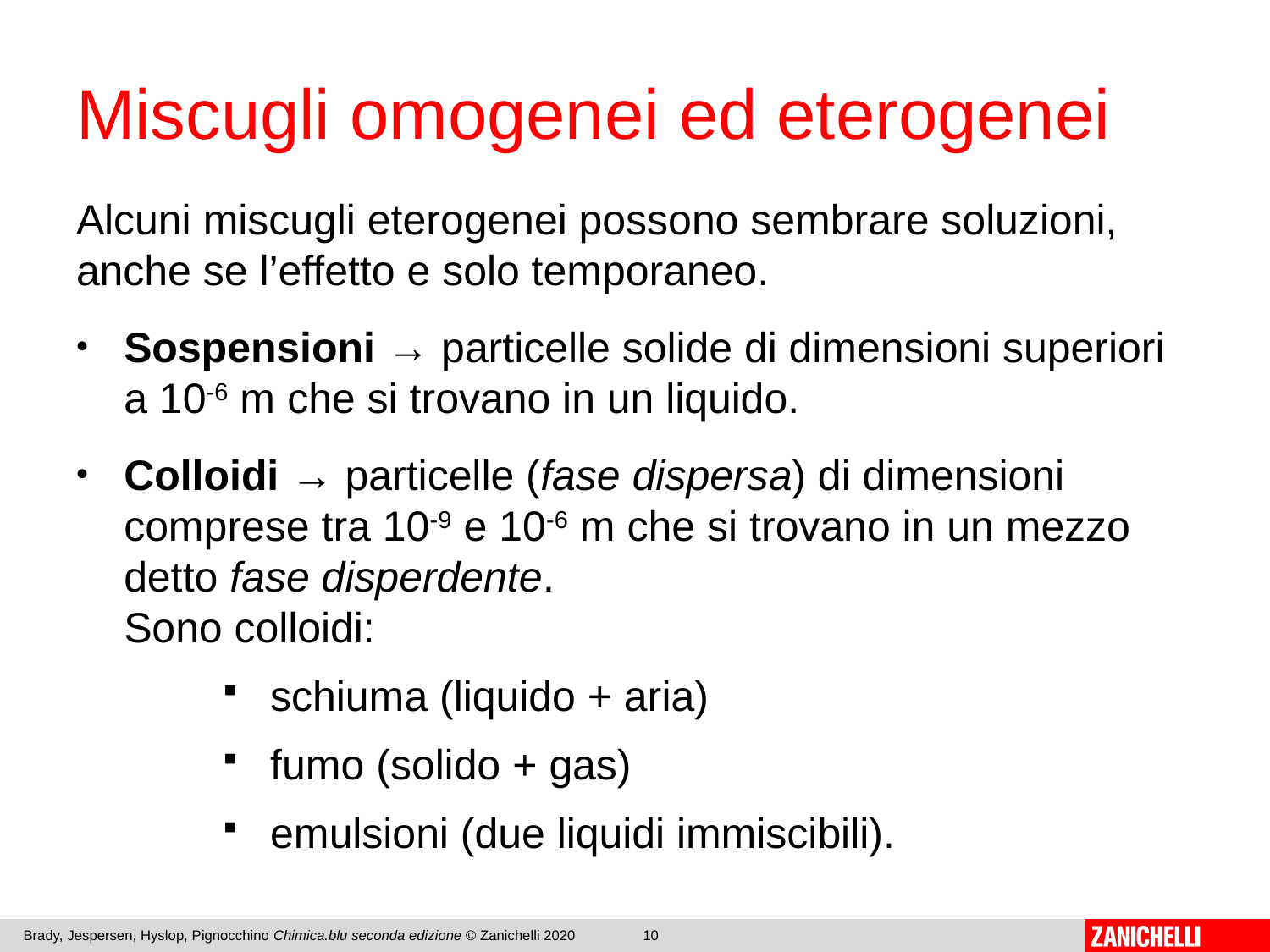

# Miscugli omogenei ed eterogenei
Alcuni miscugli eterogenei possono sembrare soluzioni, anche se l’effetto e solo temporaneo.
Sospensioni → particelle solide di dimensioni superiori a 10-6 m che si trovano in un liquido.
Colloidi → particelle (fase dispersa) di dimensioni comprese tra 10-9 e 10-6 m che si trovano in un mezzo detto fase disperdente.
Sono colloidi:
schiuma (liquido + aria)
fumo (solido + gas)
emulsioni (due liquidi immiscibili).
Brady, Jespersen, Hyslop, Pignocchino Chimica.blu seconda edizione © Zanichelli 2020